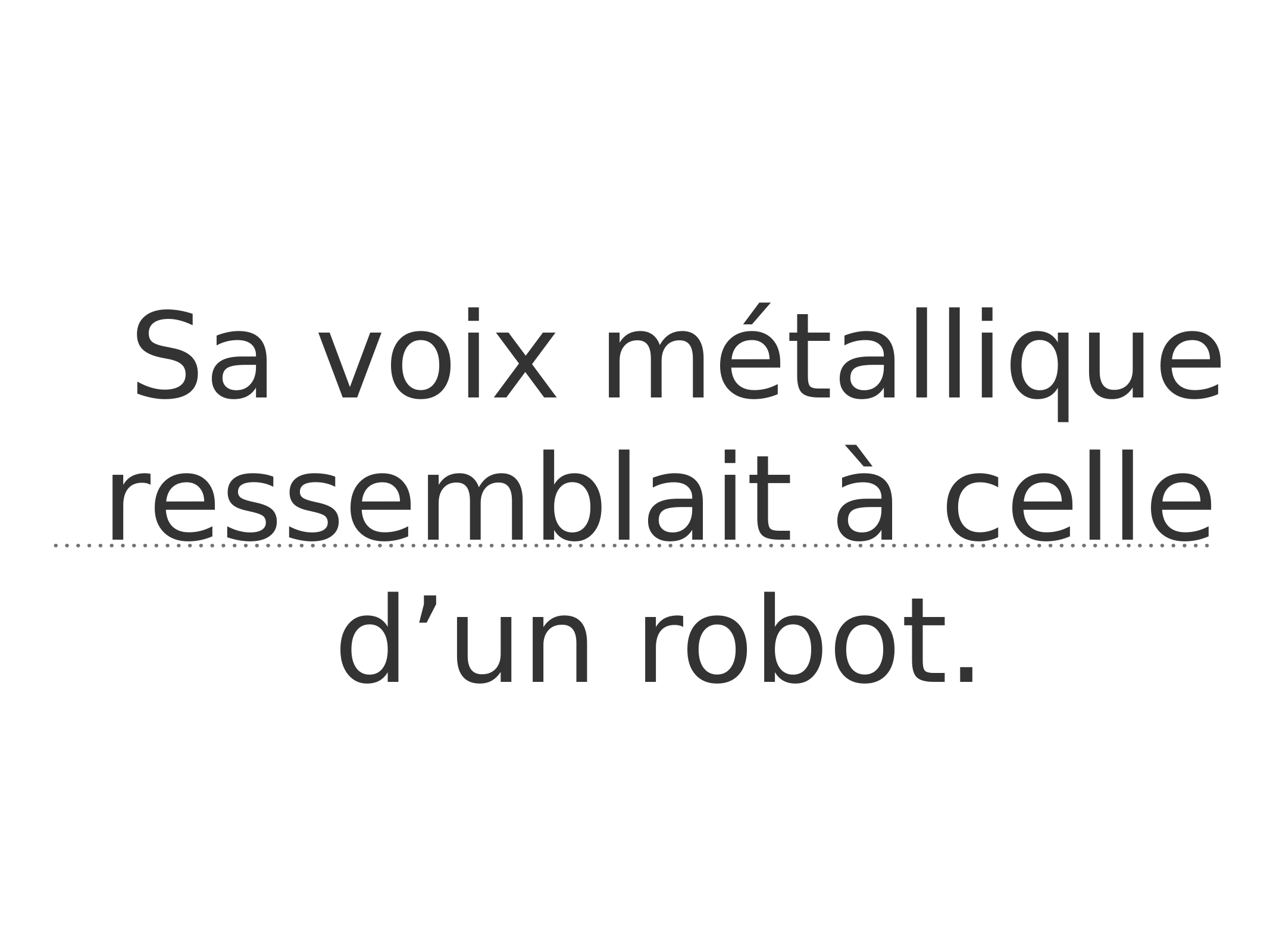

# Sa voix métallique ressemblait à celle d’un robot.